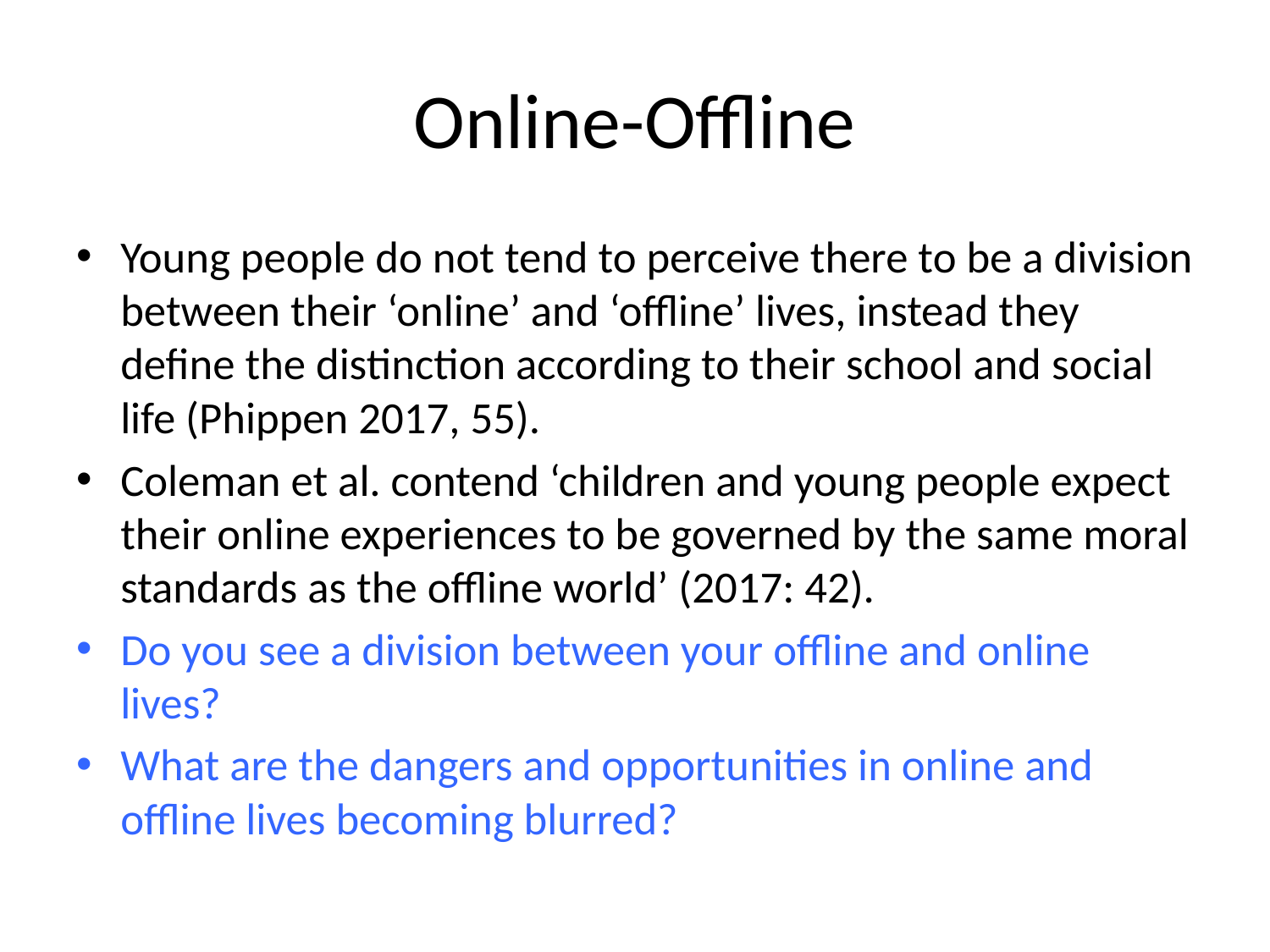

# Online-Offline
Young people do not tend to perceive there to be a division between their ‘online’ and ‘offline’ lives, instead they define the distinction according to their school and social life (Phippen 2017, 55).
Coleman et al. contend ‘children and young people expect their online experiences to be governed by the same moral standards as the offline world’ (2017: 42).
Do you see a division between your offline and online lives?
What are the dangers and opportunities in online and offline lives becoming blurred?